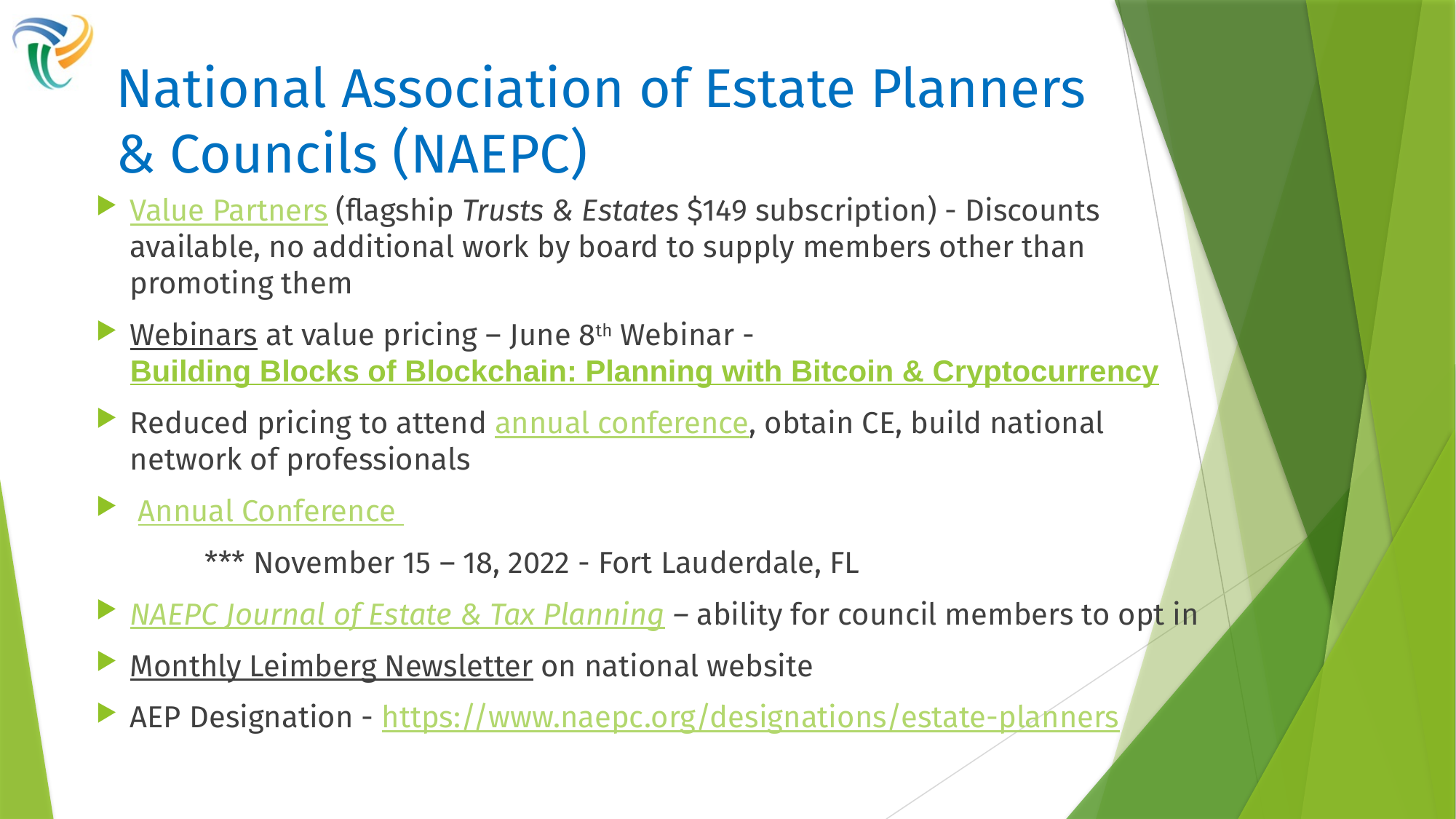

# National Association of Estate Planners & Councils (NAEPC)
Value Partners (flagship Trusts & Estates $149 subscription) - Discounts available, no additional work by board to supply members other than promoting them
Webinars at value pricing – June 8th Webinar - Building Blocks of Blockchain: Planning with Bitcoin & Cryptocurrency
Reduced pricing to attend annual conference, obtain CE, build national network of professionals
 Annual Conference
	*** November 15 – 18, 2022 - Fort Lauderdale, FL
NAEPC Journal of Estate & Tax Planning – ability for council members to opt in
Monthly Leimberg Newsletter on national website
AEP Designation - https://www.naepc.org/designations/estate-planners